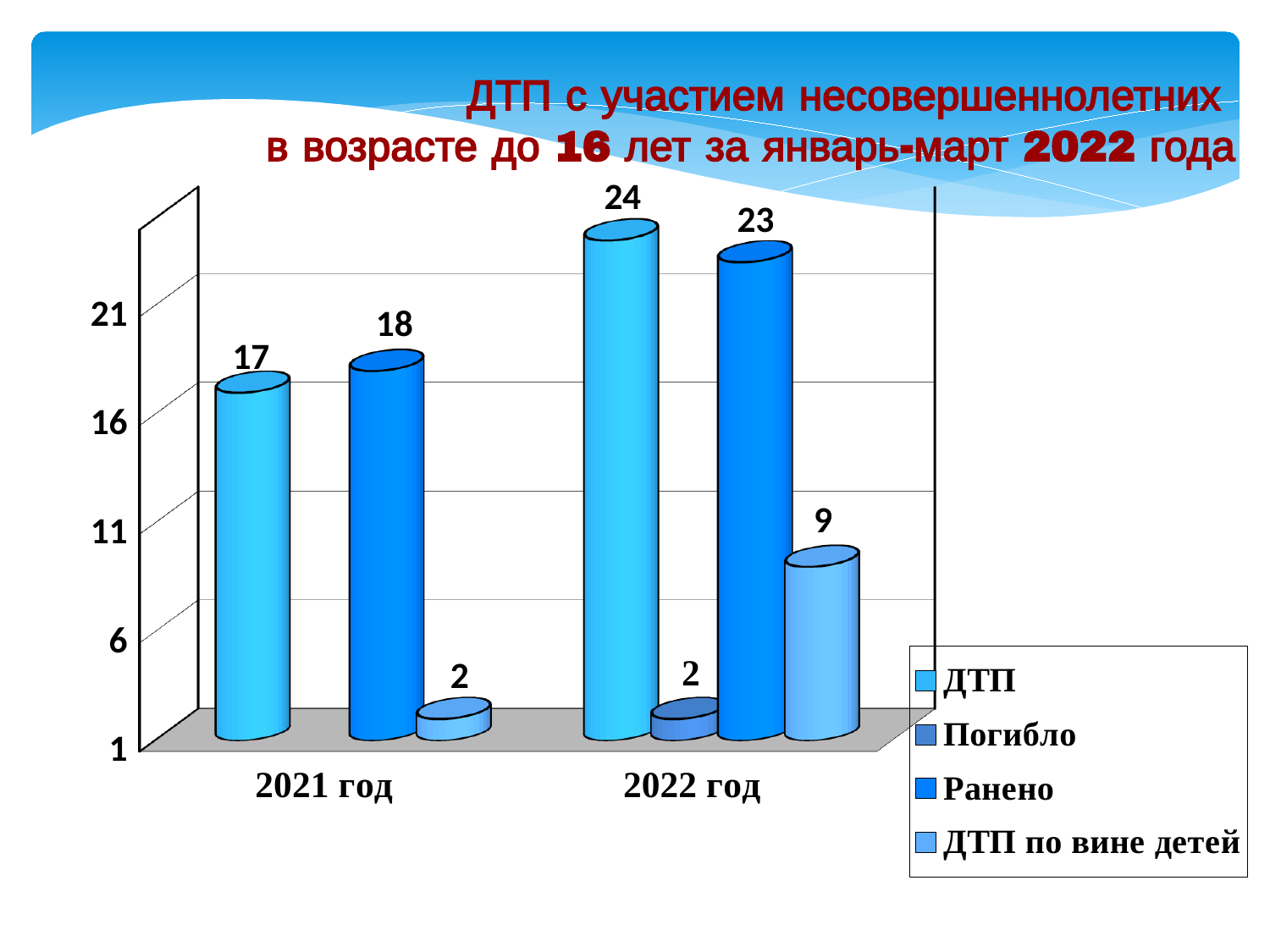

ДТП с участием несовершеннолетних
в возрасте до 16 лет за январь-март 2022 года

[unsupported chart]